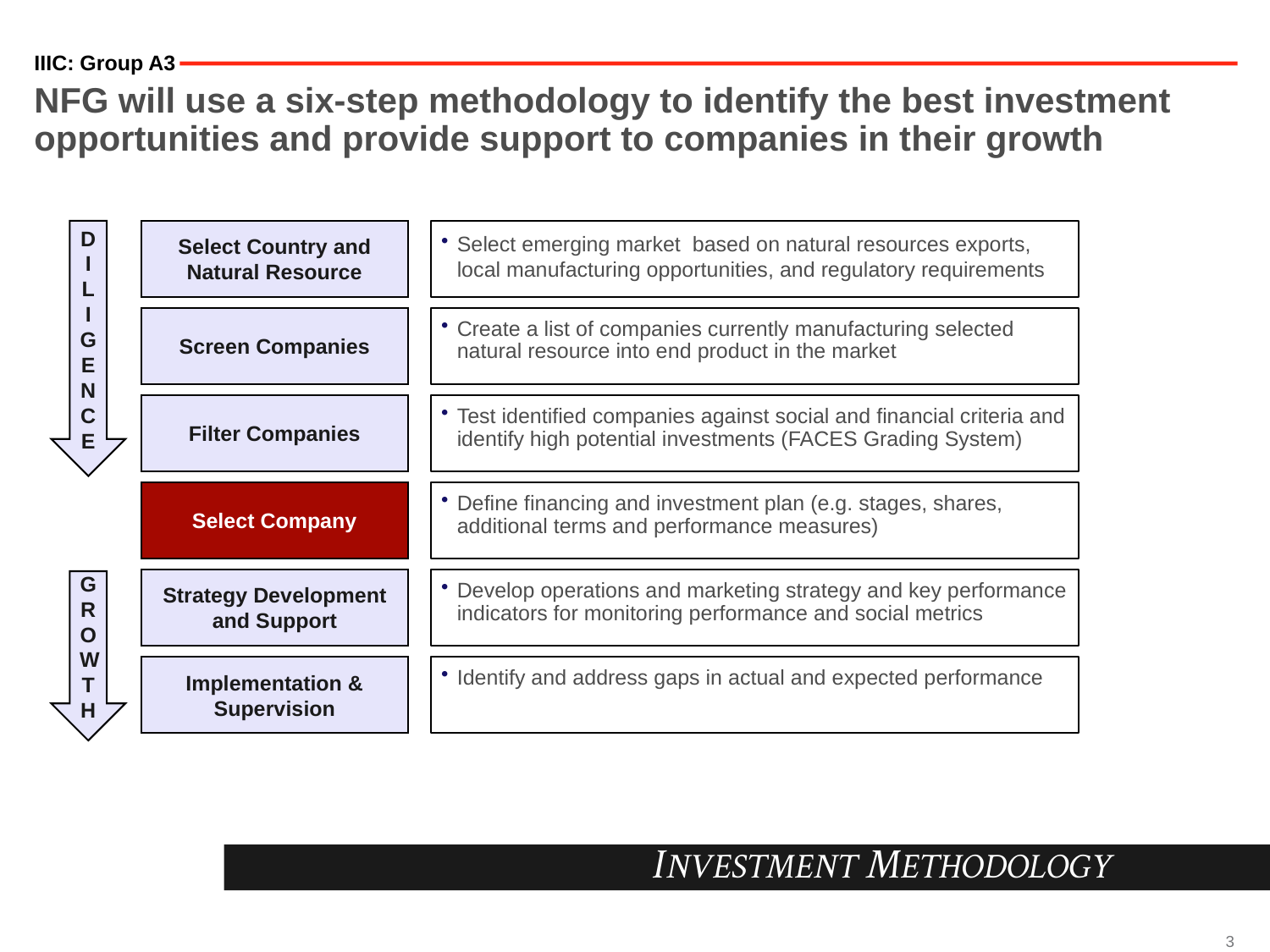

IIIC: Group A3

# NFG will use a six-step methodology to identify the best investment opportunities and provide support to companies in their growth
D
I
L
I
G
E
N
C
E
Select Country and Natural Resource
Select emerging market  based on natural resources exports, local manufacturing opportunities, and regulatory requirements
Screen Companies
Create a list of companies currently manufacturing selected natural resource into end product in the market
Filter Companies
Test identified companies against social and financial criteria and identify high potential investments (FACES Grading System)
Select Company
Define financing and investment plan (e.g. stages, shares, additional terms and performance measures)
Strategy Development and Support
Develop operations and marketing strategy and key performance indicators for monitoring performance and social metrics
G
R
O
W
T
H
Implementation & Supervision
Identify and address gaps in actual and expected performance
INVESTMENT METHODOLOGY

3